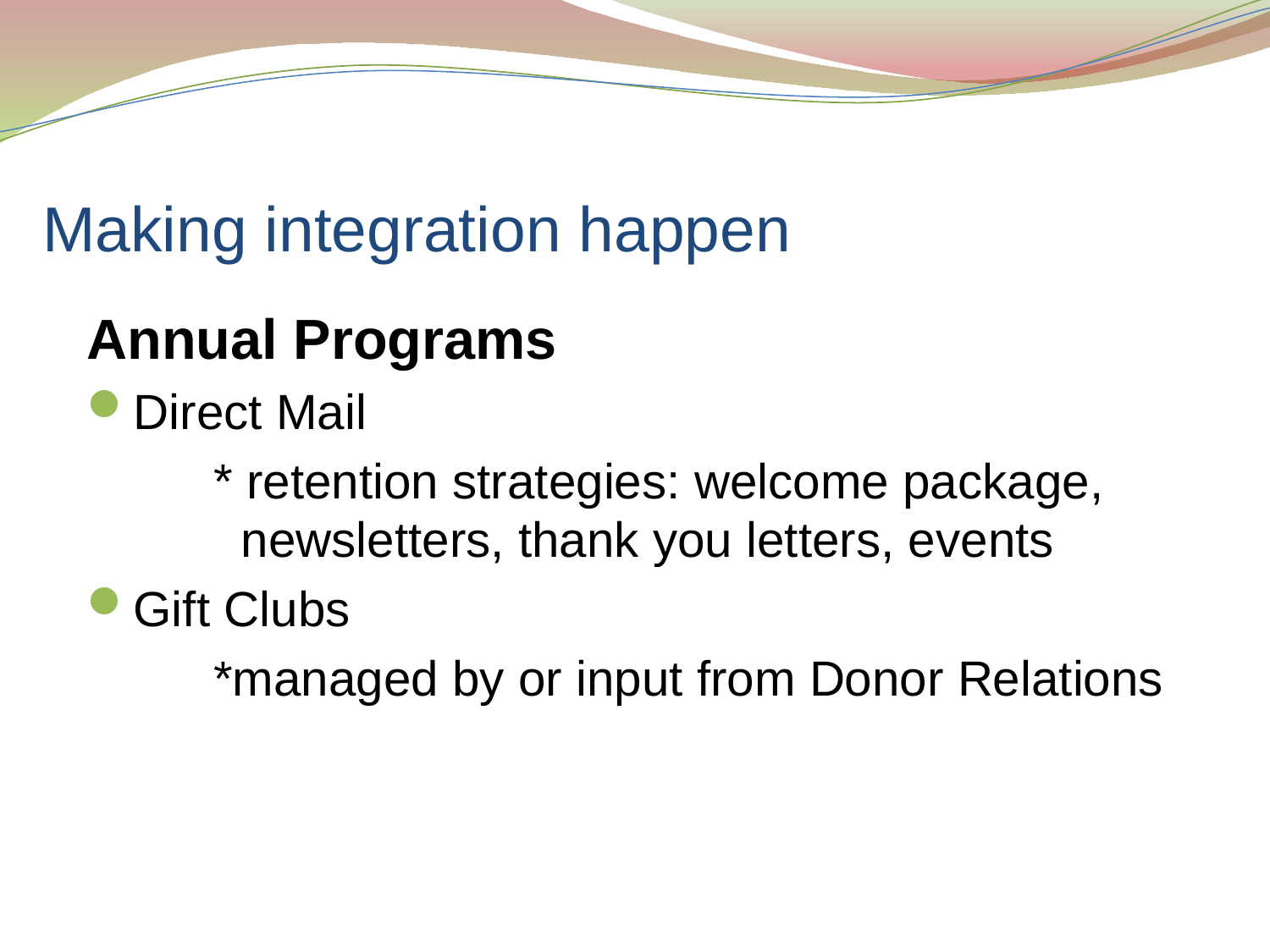

# Making integration happen
Annual Programs
Direct Mail
  	* retention strategies: welcome package,  	  newsletters, thank you letters, events
Gift Clubs
	*managed by or input from Donor Relations